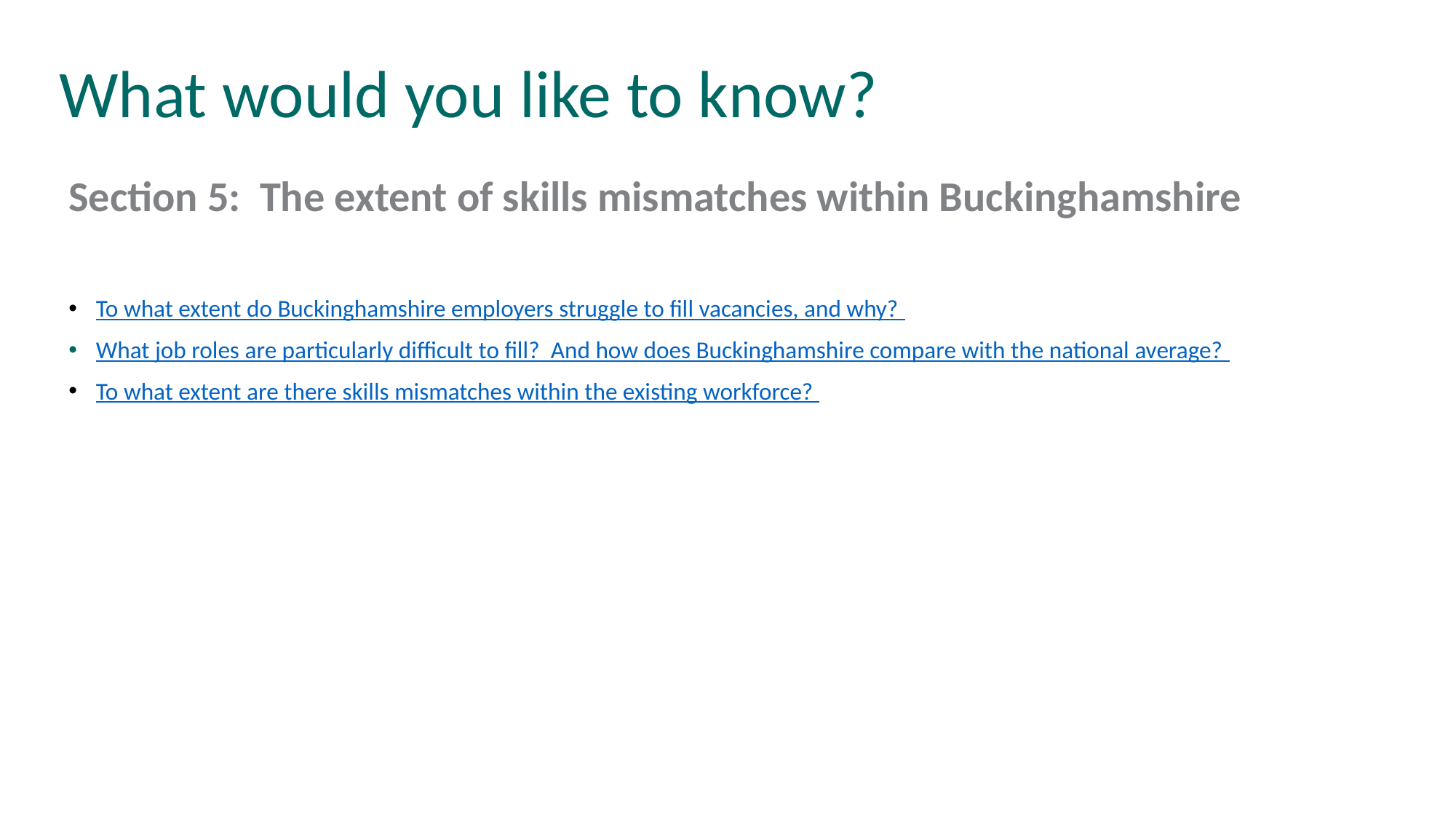

# What would you like to know?
Section 5:  The extent of skills mismatches within Buckinghamshire

To what extent do Buckinghamshire employers struggle to fill vacancies, and why?
What job roles are particularly difficult to fill?  And how does Buckinghamshire compare with the national average?
To what extent are there skills mismatches within the existing workforce?